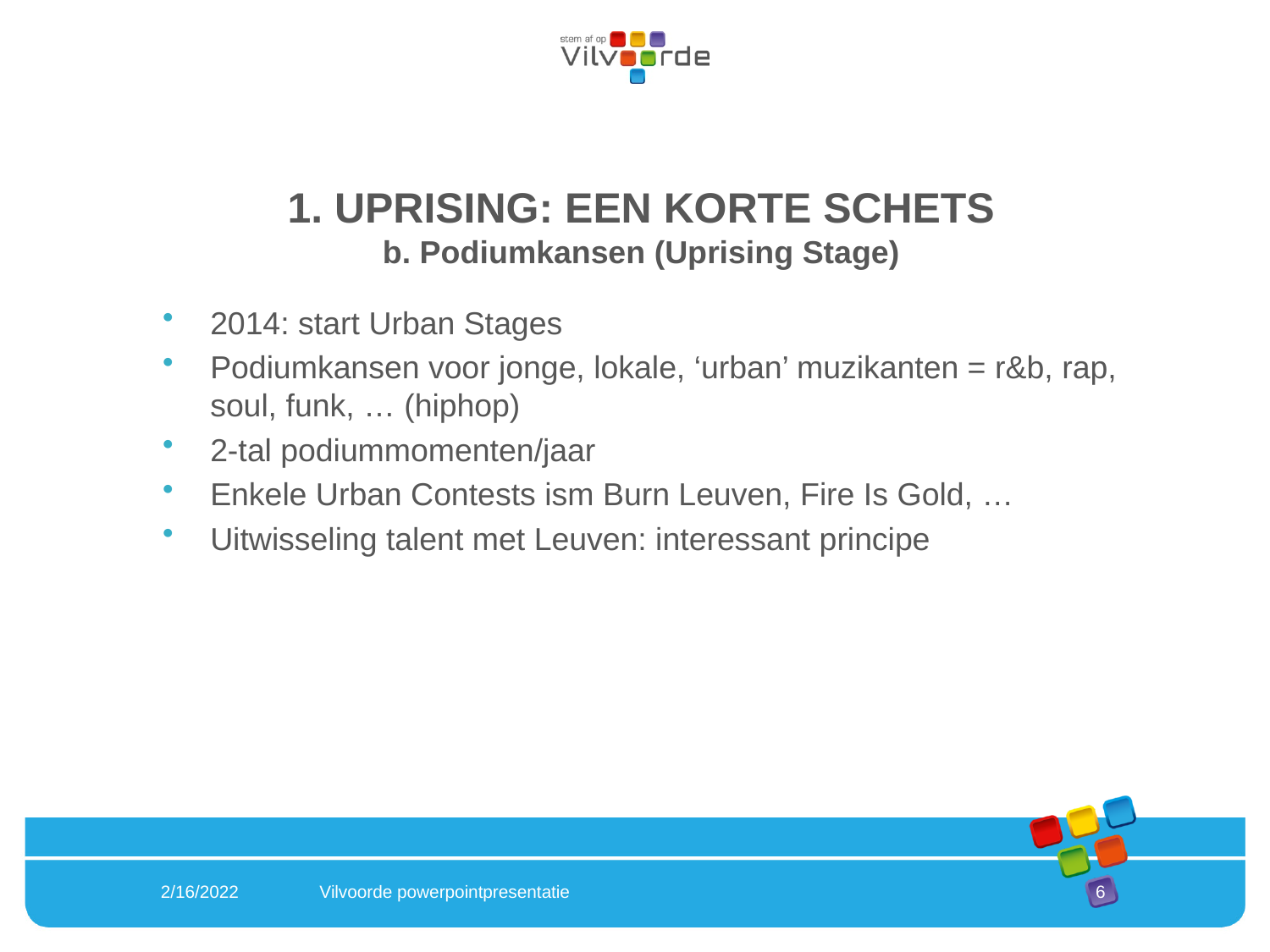

1. UPRISING: EEN KORTE SCHETS
b. Podiumkansen (Uprising Stage)
2014: start Urban Stages
Podiumkansen voor jonge, lokale, ‘urban’ muzikanten = r&b, rap, soul, funk, … (hiphop)
2-tal podiummomenten/jaar
Enkele Urban Contests ism Burn Leuven, Fire Is Gold, …
Uitwisseling talent met Leuven: interessant principe
2/16/2022
Vilvoorde powerpointpresentatie
6